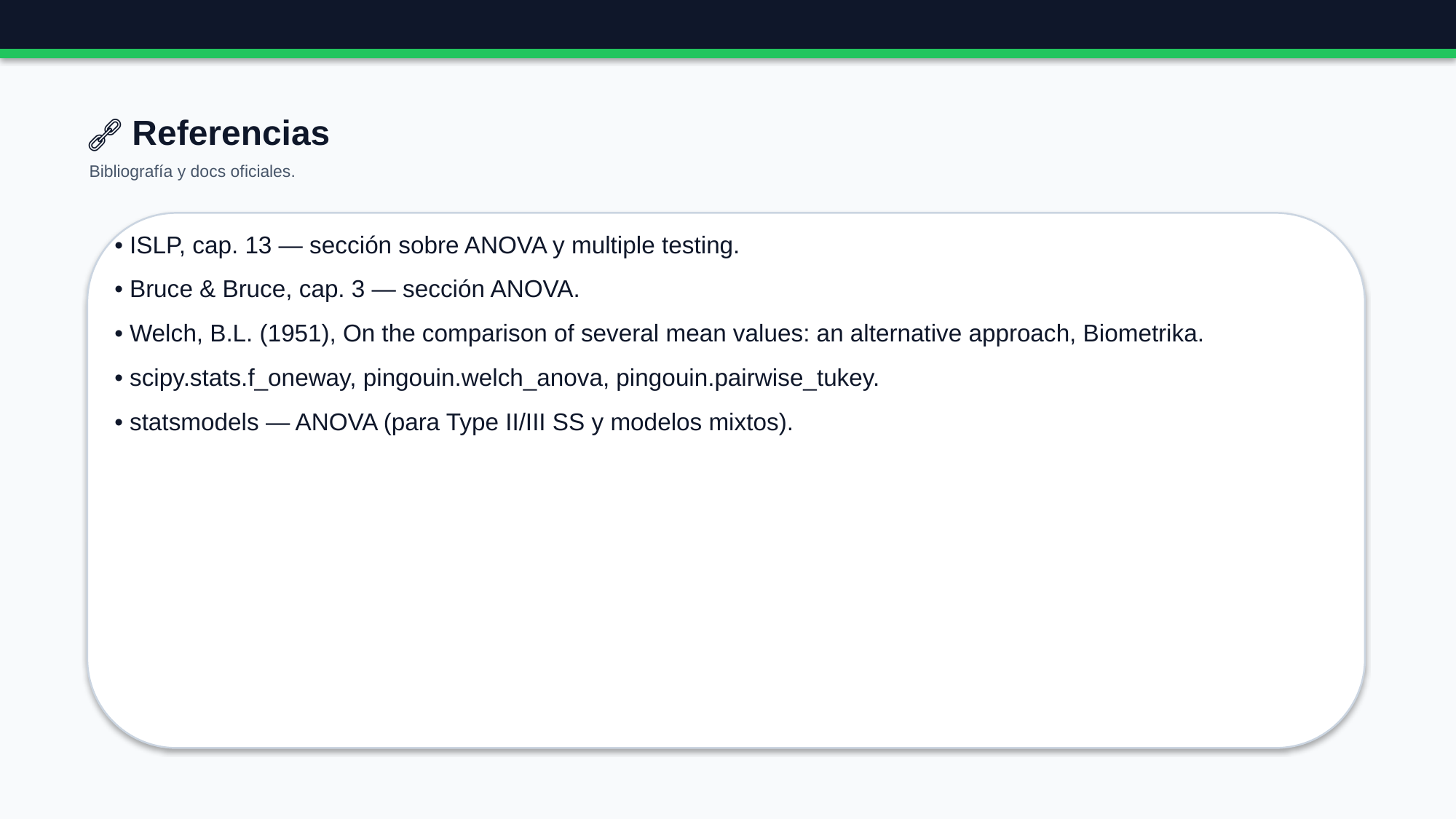

🔗 Referencias
Bibliografía y docs oficiales.

• ISLP, cap. 13 — sección sobre ANOVA y multiple testing.
• Bruce & Bruce, cap. 3 — sección ANOVA.
• Welch, B.L. (1951), On the comparison of several mean values: an alternative approach, Biometrika.
• scipy.stats.f_oneway, pingouin.welch_anova, pingouin.pairwise_tukey.
• statsmodels — ANOVA (para Type II/III SS y modelos mixtos).